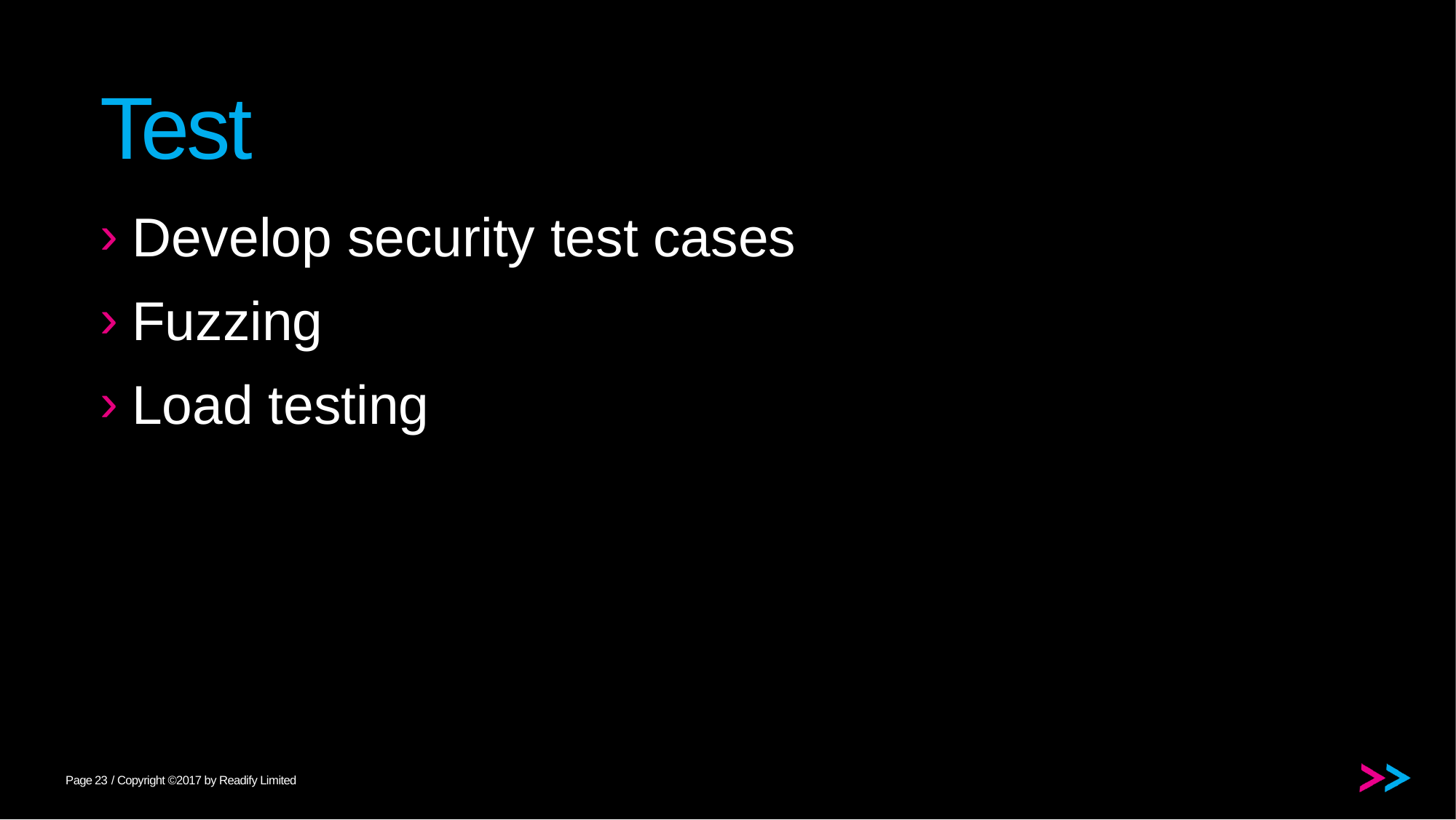

# Test
Develop security test cases
Fuzzing
Load testing
23
/ Copyright ©2017 by Readify Limited